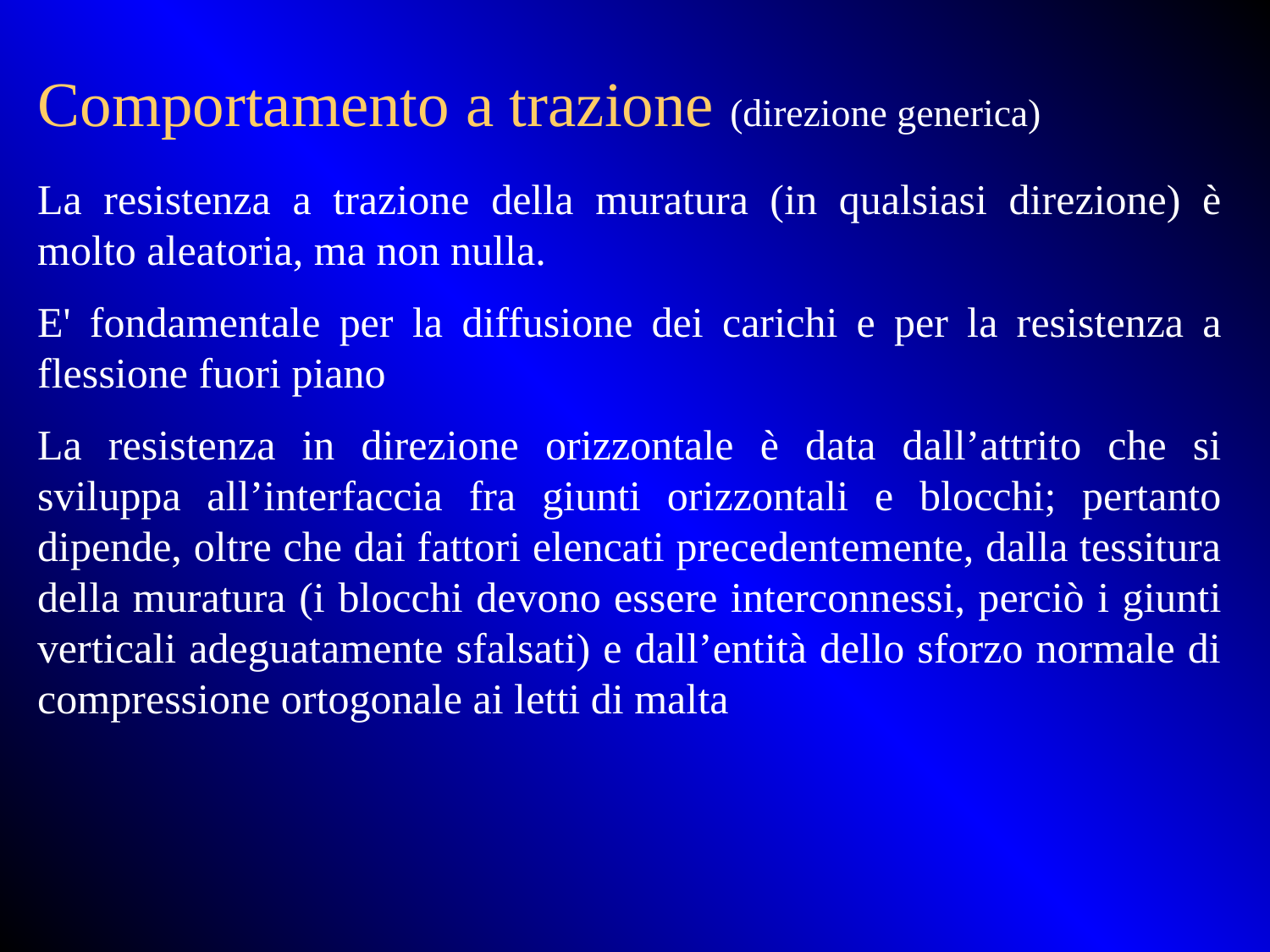

Comportamento a trazione (direzione generica)
La resistenza a trazione della muratura (in qualsiasi direzione) è molto aleatoria, ma non nulla.
E' fondamentale per la diffusione dei carichi e per la resistenza a flessione fuori piano
La resistenza in direzione orizzontale è data dall’attrito che si sviluppa all’interfaccia fra giunti orizzontali e blocchi; pertanto dipende, oltre che dai fattori elencati precedentemente, dalla tessitura della muratura (i blocchi devono essere interconnessi, perciò i giunti verticali adeguatamente sfalsati) e dall’entità dello sforzo normale di compressione ortogonale ai letti di malta